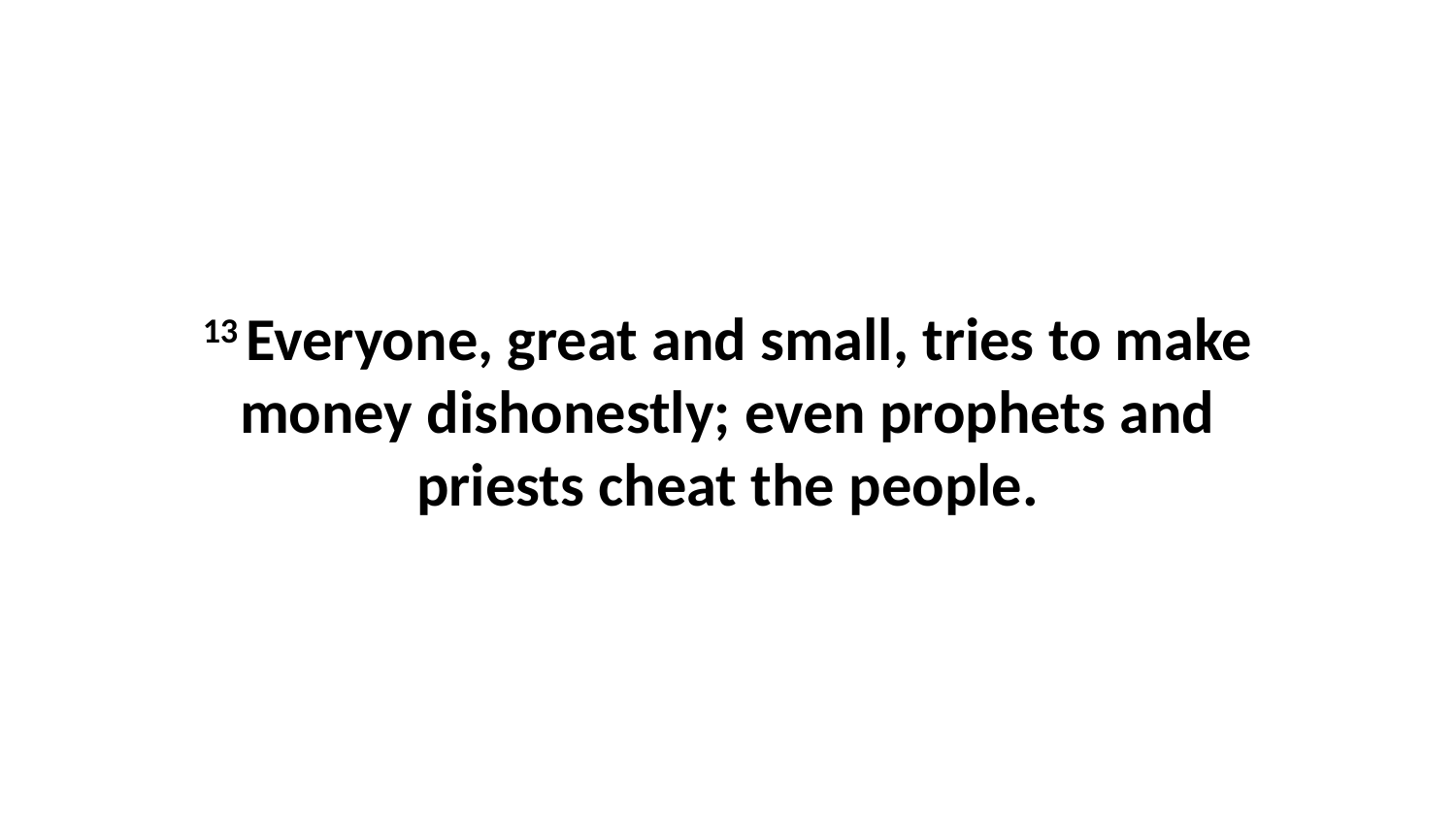

13 Everyone, great and small, tries to make money dishonestly; even prophets and priests cheat the people.